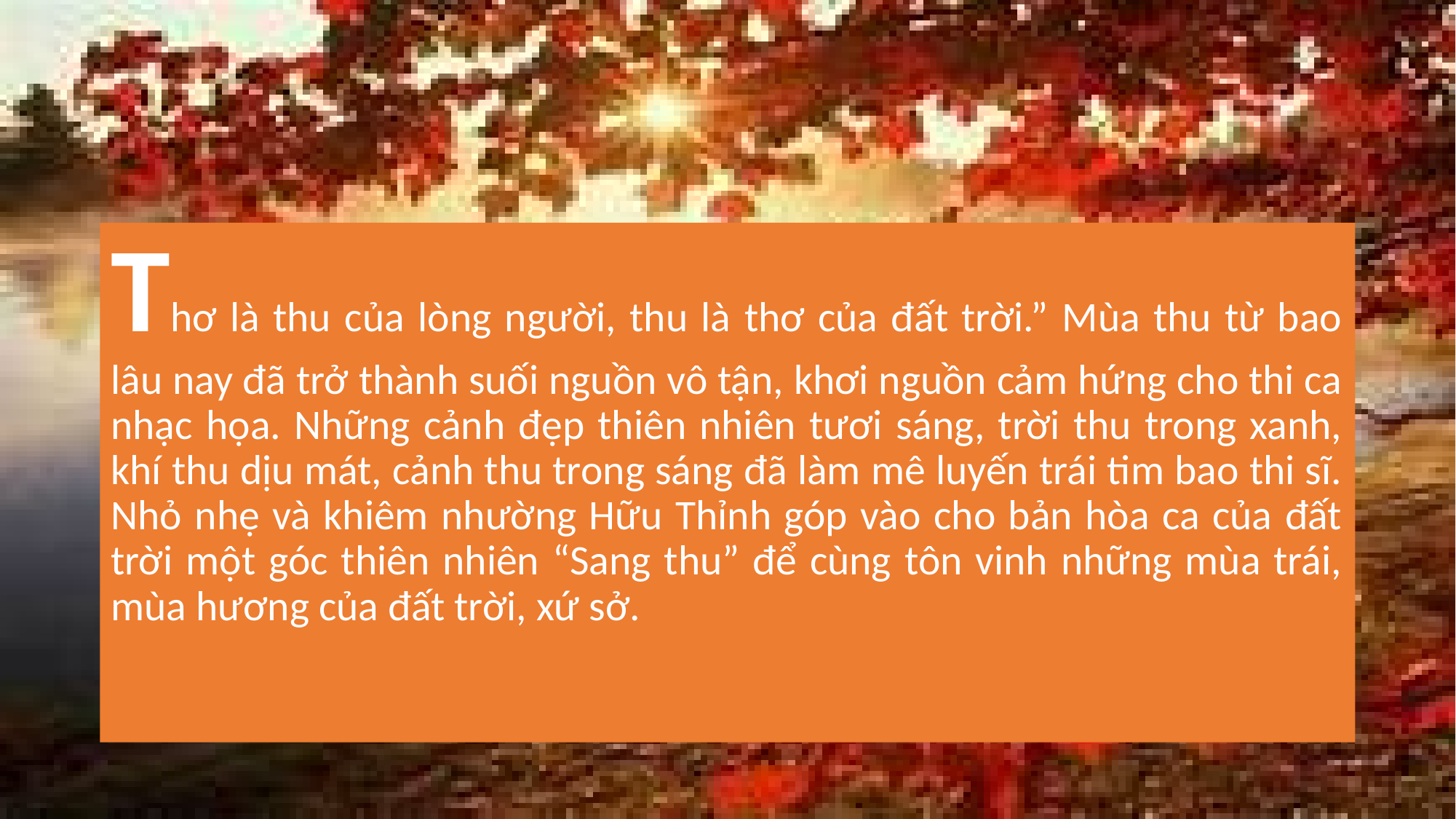

Thơ là thu của lòng người, thu là thơ của đất trời.” Mùa thu từ bao lâu nay đã trở thành suối nguồn vô tận, khơi nguồn cảm hứng cho thi ca nhạc họa. Những cảnh đẹp thiên nhiên tươi sáng, trời thu trong xanh, khí thu dịu mát, cảnh thu trong sáng đã làm mê luyến trái tim bao thi sĩ. Nhỏ nhẹ và khiêm nhường Hữu Thỉnh góp vào cho bản hòa ca của đất trời một góc thiên nhiên “Sang thu” để cùng tôn vinh những mùa trái, mùa hương của đất trời, xứ sở.